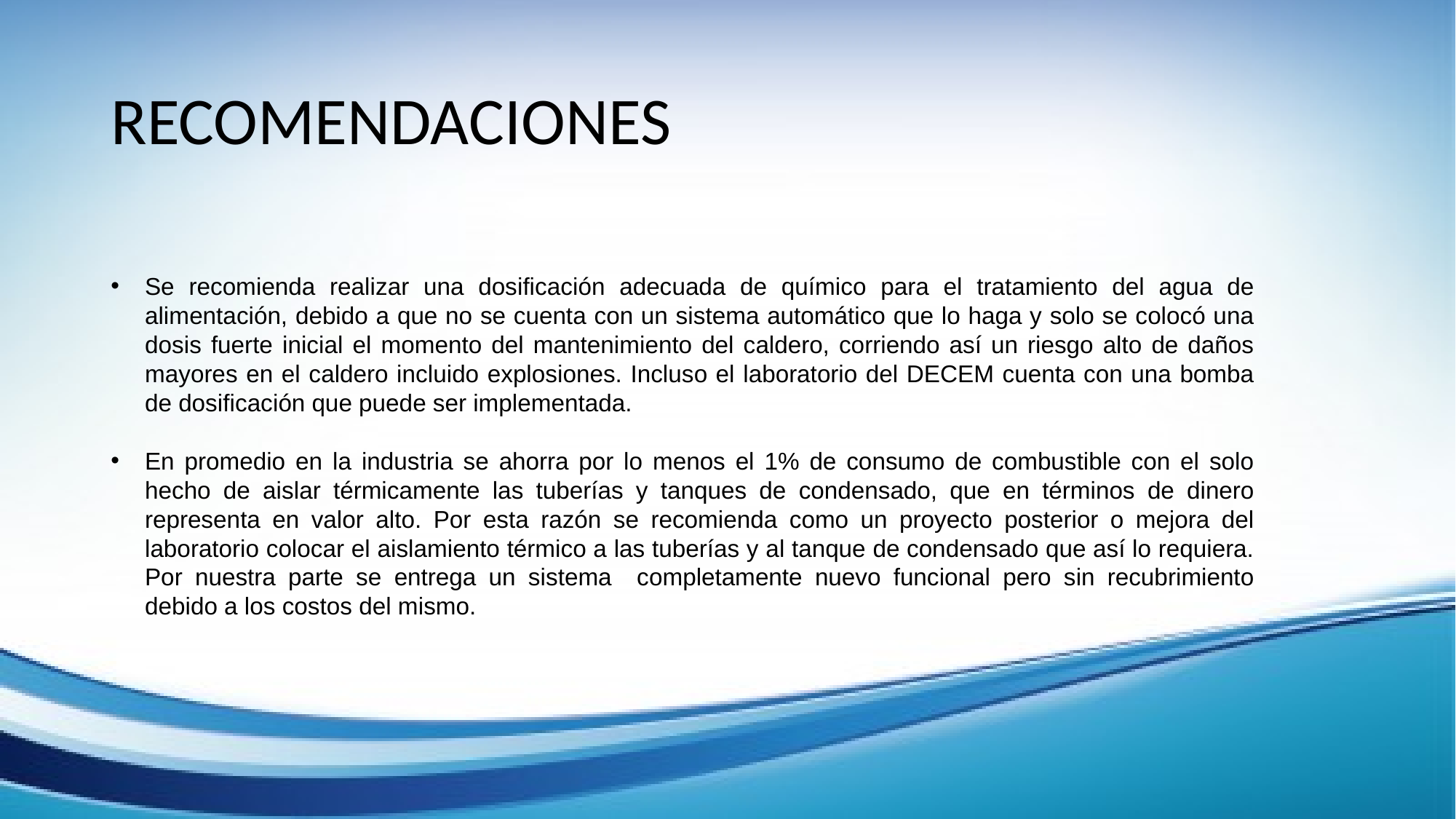

# RECOMENDACIONES
Se recomienda realizar una dosificación adecuada de químico para el tratamiento del agua de alimentación, debido a que no se cuenta con un sistema automático que lo haga y solo se colocó una dosis fuerte inicial el momento del mantenimiento del caldero, corriendo así un riesgo alto de daños mayores en el caldero incluido explosiones. Incluso el laboratorio del DECEM cuenta con una bomba de dosificación que puede ser implementada.

En promedio en la industria se ahorra por lo menos el 1% de consumo de combustible con el solo hecho de aislar térmicamente las tuberías y tanques de condensado, que en términos de dinero representa en valor alto. Por esta razón se recomienda como un proyecto posterior o mejora del laboratorio colocar el aislamiento térmico a las tuberías y al tanque de condensado que así lo requiera. Por nuestra parte se entrega un sistema  completamente nuevo funcional pero sin recubrimiento debido a los costos del mismo.